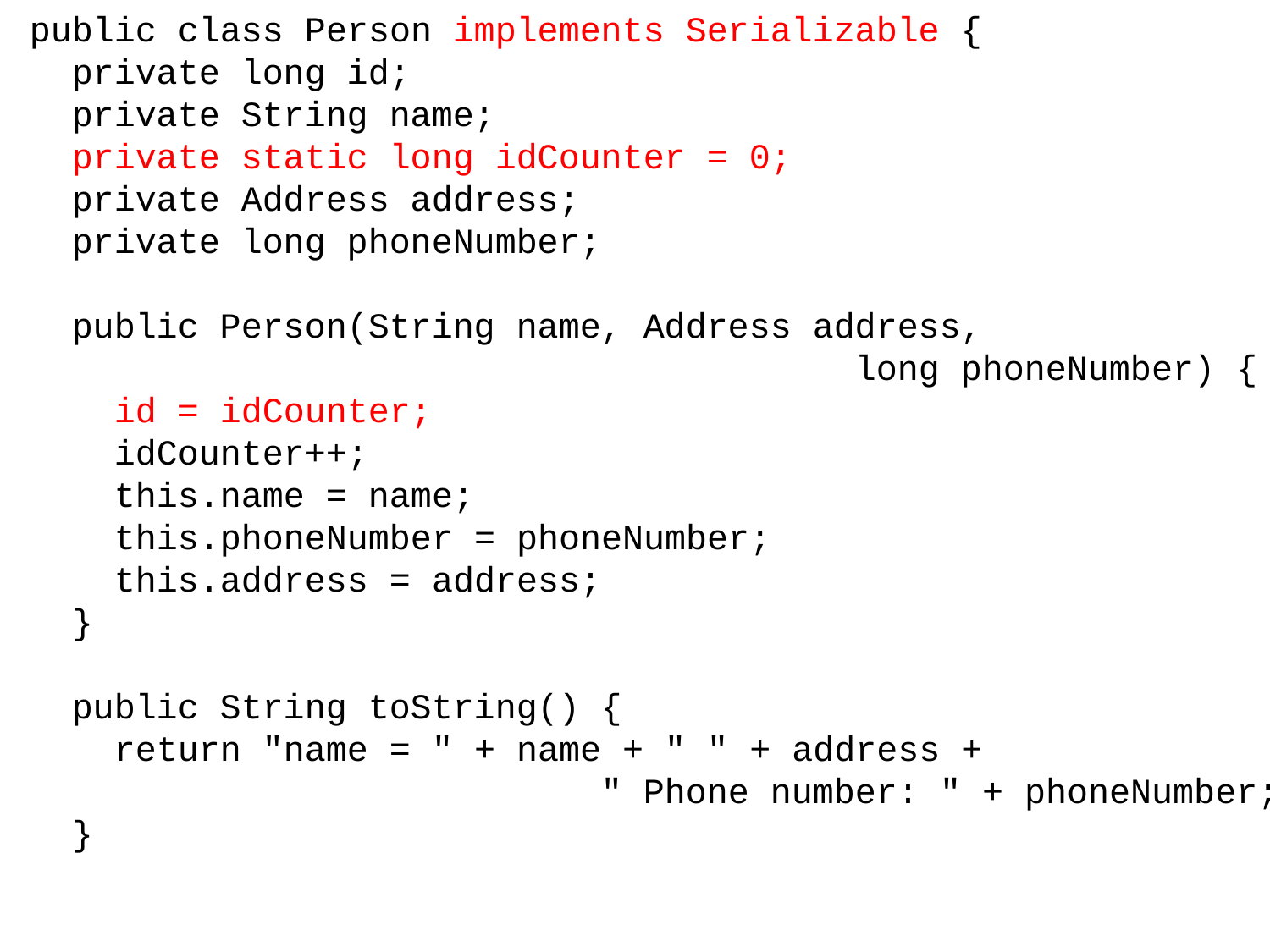

public class Person implements Serializable {
  private long id;
  private String name;
  private static long idCounter = 0;
  private Address address;
  private long phoneNumber;

  public Person(String name, Address address,
                                       long phoneNumber) {
    id = idCounter;
    idCounter++;
    this.name = name;
    this.phoneNumber = phoneNumber;
    this.address = address;
  }

  public String toString() {
    return "name = " + name + " " + address +
                           " Phone number: " + phoneNumber;
  }